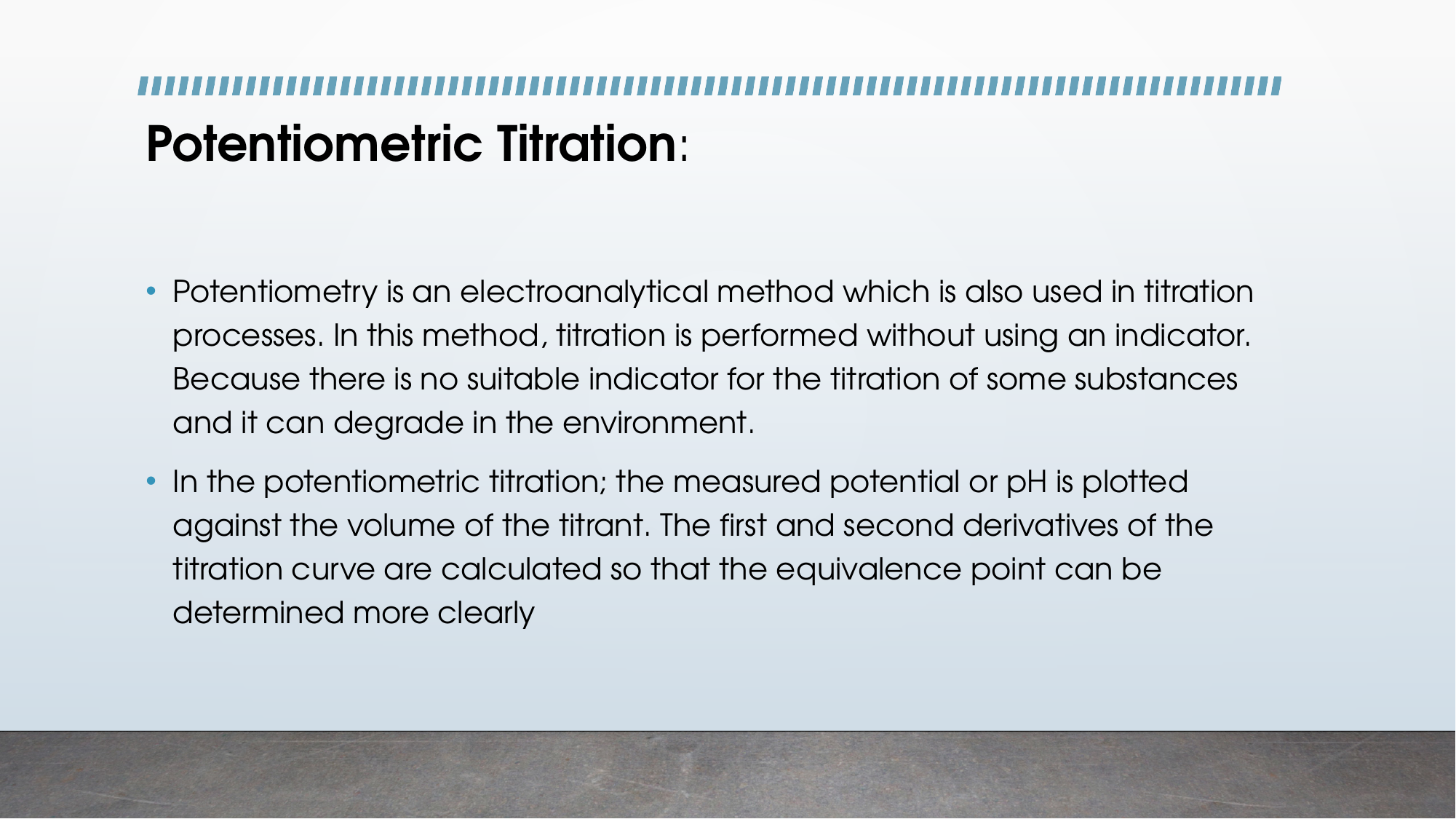

# Potentiometric Titration:
Potentiometry is an electroanalytical method which is also used in titration processes. In this method, titration is performed without using an indicator. Because there is no suitable indicator for the titration of some substances and it can degrade in the environment.
In the potentiometric titration; the measured potential or pH is plotted against the volume of the titrant. The first and second derivatives of the titration curve are calculated so that the equivalence point can be determined more clearly